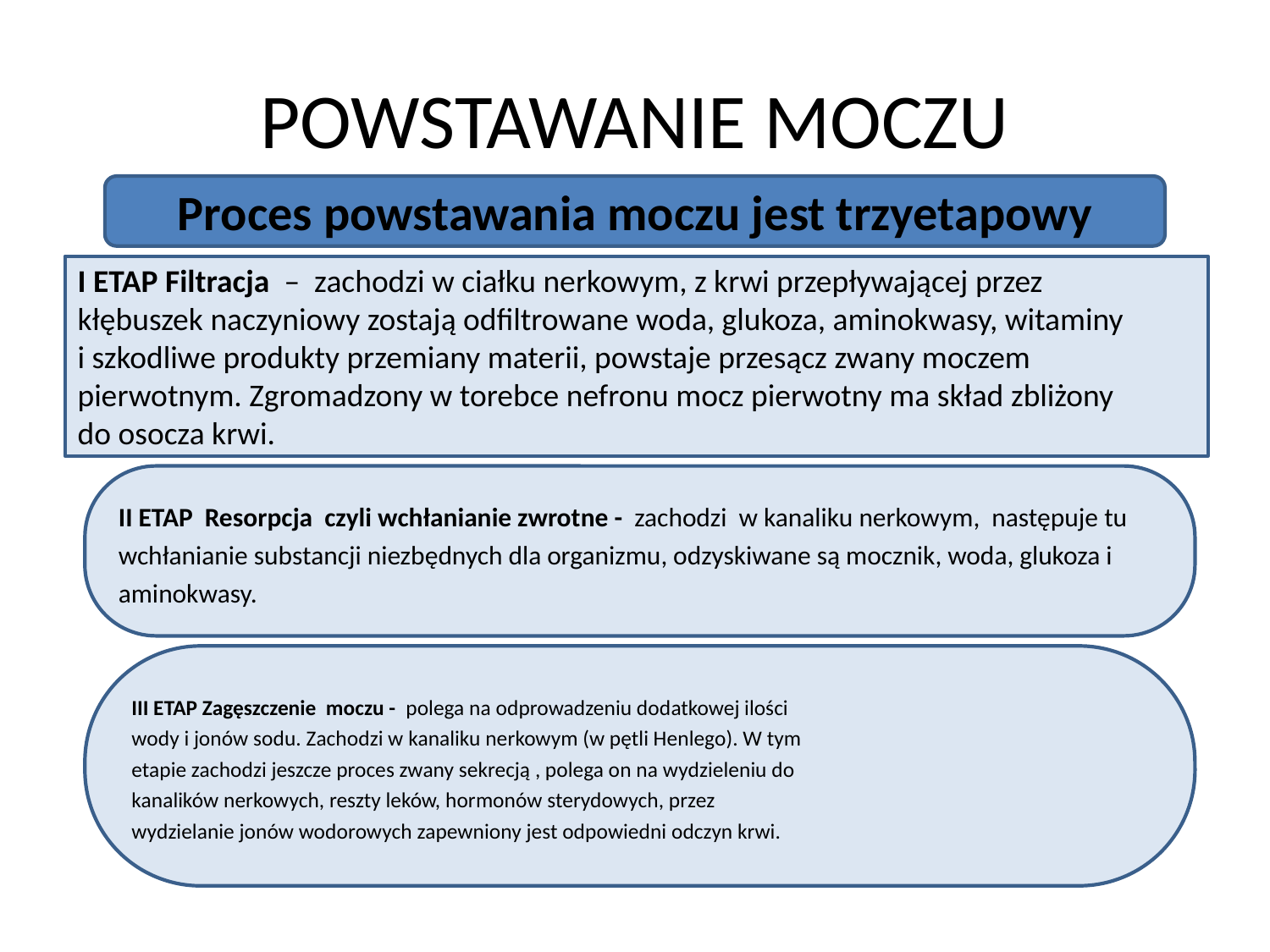

# POWSTAWANIE MOCZU
Proces powstawania moczu jest trzyetapowy
I ETAP Filtracja  –  zachodzi w ciałku nerkowym, z krwi przepływającej przez
kłębuszek naczyniowy zostają odfiltrowane woda, glukoza, aminokwasy, witaminy
i szkodliwe produkty przemiany materii, powstaje przesącz zwany moczem
pierwotnym. Zgromadzony w torebce nefronu mocz pierwotny ma skład zbliżony
do osocza krwi.
II ETAP  Resorpcja  czyli wchłanianie zwrotne -  zachodzi  w kanaliku nerkowym,  następuje tu  wchłanianie substancji niezbędnych dla organizmu, odzyskiwane są mocznik, woda, glukoza i aminokwasy.
III ETAP Zagęszczenie  moczu -  polega na odprowadzeniu dodatkowej ilości
wody i jonów sodu. Zachodzi w kanaliku nerkowym (w pętli Henlego). W tym
etapie zachodzi jeszcze proces zwany sekrecją , polega on na wydzieleniu do
kanalików nerkowych, reszty leków, hormonów sterydowych, przez
wydzielanie jonów wodorowych zapewniony jest odpowiedni odczyn krwi.